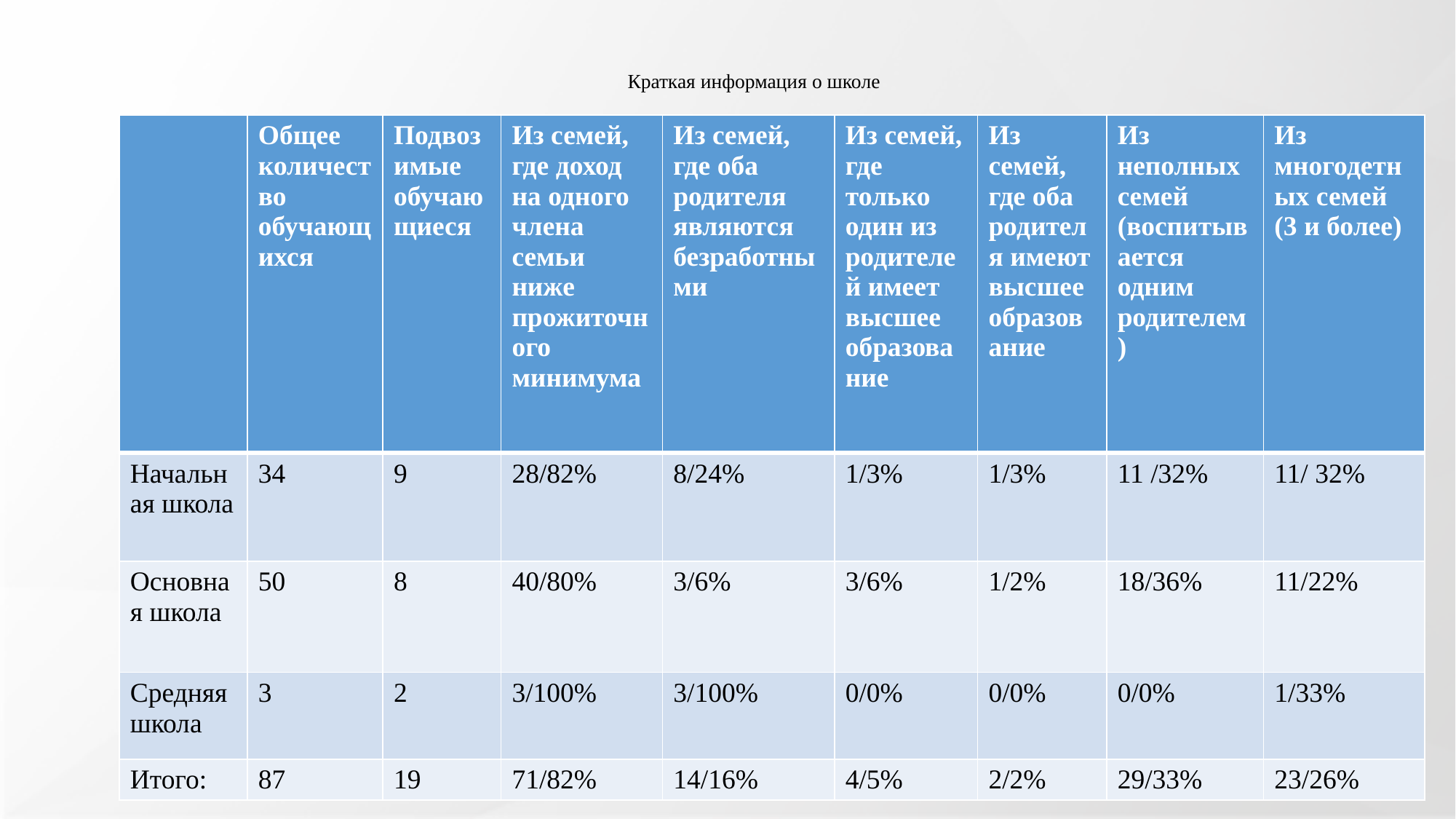

# Краткая информация о школе
|  | Общее количество обучающихся | Подвозимые обучающиеся | Из семей, где доход на одного члена семьи ниже прожиточного минимума | Из семей, где оба родителя являются безработными | Из семей, где только один из родителей имеет высшее образование | Из семей, где оба родителя имеют высшее образование | Из неполных семей (воспитывается одним родителем) | Из многодетных семей (3 и более) |
| --- | --- | --- | --- | --- | --- | --- | --- | --- |
| Начальная школа | 34 | 9 | 28/82% | 8/24% | 1/3% | 1/3% | 11 /32% | 11/ 32% |
| Основная школа | 50 | 8 | 40/80% | 3/6% | 3/6% | 1/2% | 18/36% | 11/22% |
| Средняя школа | 3 | 2 | 3/100% | 3/100% | 0/0% | 0/0% | 0/0% | 1/33% |
| Итого: | 87 | 19 | 71/82% | 14/16% | 4/5% | 2/2% | 29/33% | 23/26% |